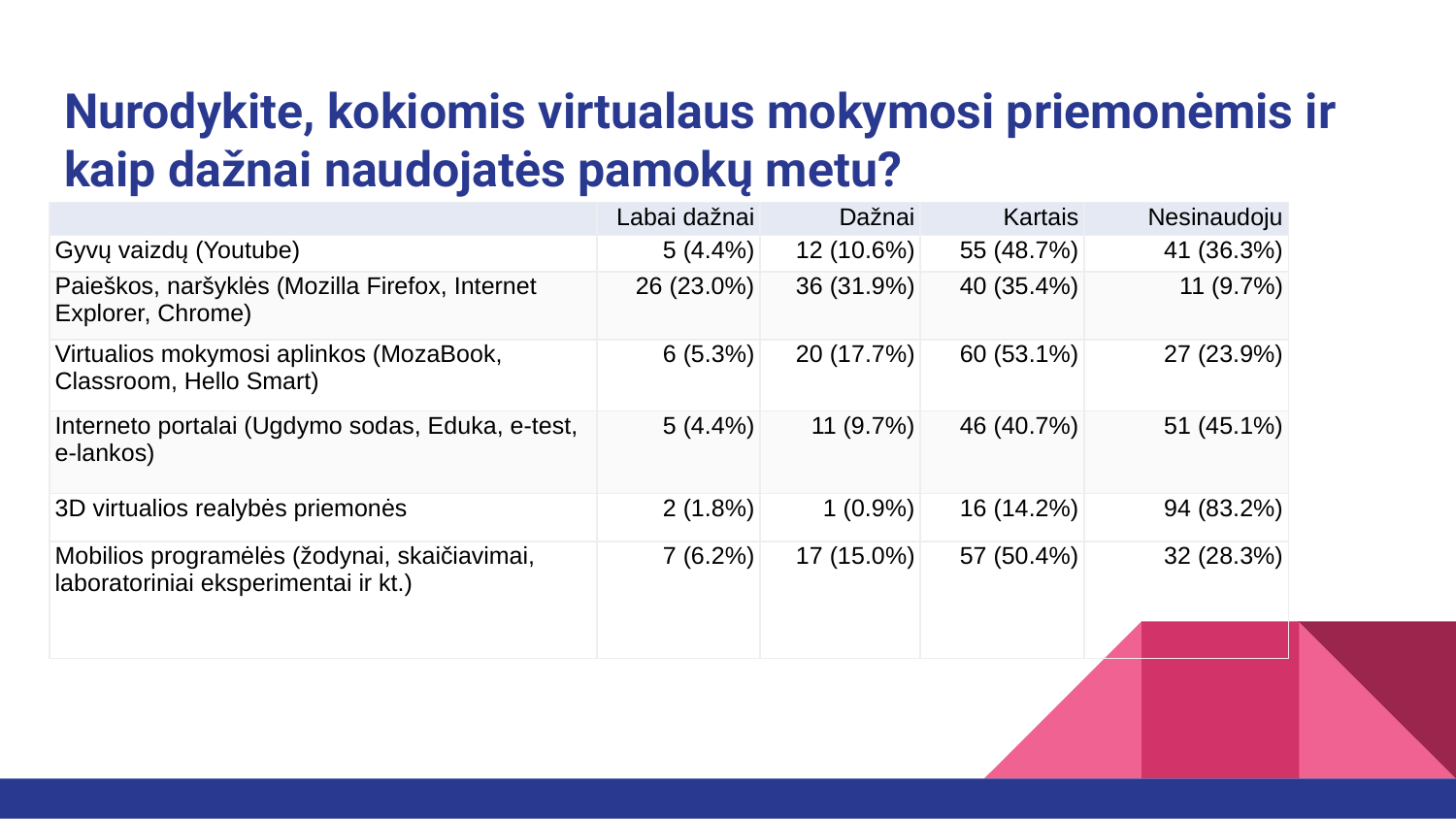

# Nurodykite, kokiomis virtualaus mokymosi priemonėmis ir kaip dažnai naudojatės pamokų metu?
|  | Labai dažnai | Dažnai | Kartais | Nesinaudoju |
| --- | --- | --- | --- | --- |
| Gyvų vaizdų (Youtube) | 5 (4.4%) | 12 (10.6%) | 55 (48.7%) | 41 (36.3%) |
| Paieškos, naršyklės (Mozilla Firefox, Internet Explorer, Chrome) | 26 (23.0%) | 36 (31.9%) | 40 (35.4%) | 11 (9.7%) |
| Virtualios mokymosi aplinkos (MozaBook, Classroom, Hello Smart) | 6 (5.3%) | 20 (17.7%) | 60 (53.1%) | 27 (23.9%) |
| Interneto portalai (Ugdymo sodas, Eduka, e-test, e-lankos) | 5 (4.4%) | 11 (9.7%) | 46 (40.7%) | 51 (45.1%) |
| 3D virtualios realybės priemonės | 2 (1.8%) | 1 (0.9%) | 16 (14.2%) | 94 (83.2%) |
| Mobilios programėlės (žodynai, skaičiavimai, laboratoriniai eksperimentai ir kt.) | 7 (6.2%) | 17 (15.0%) | 57 (50.4%) | 32 (28.3%) |